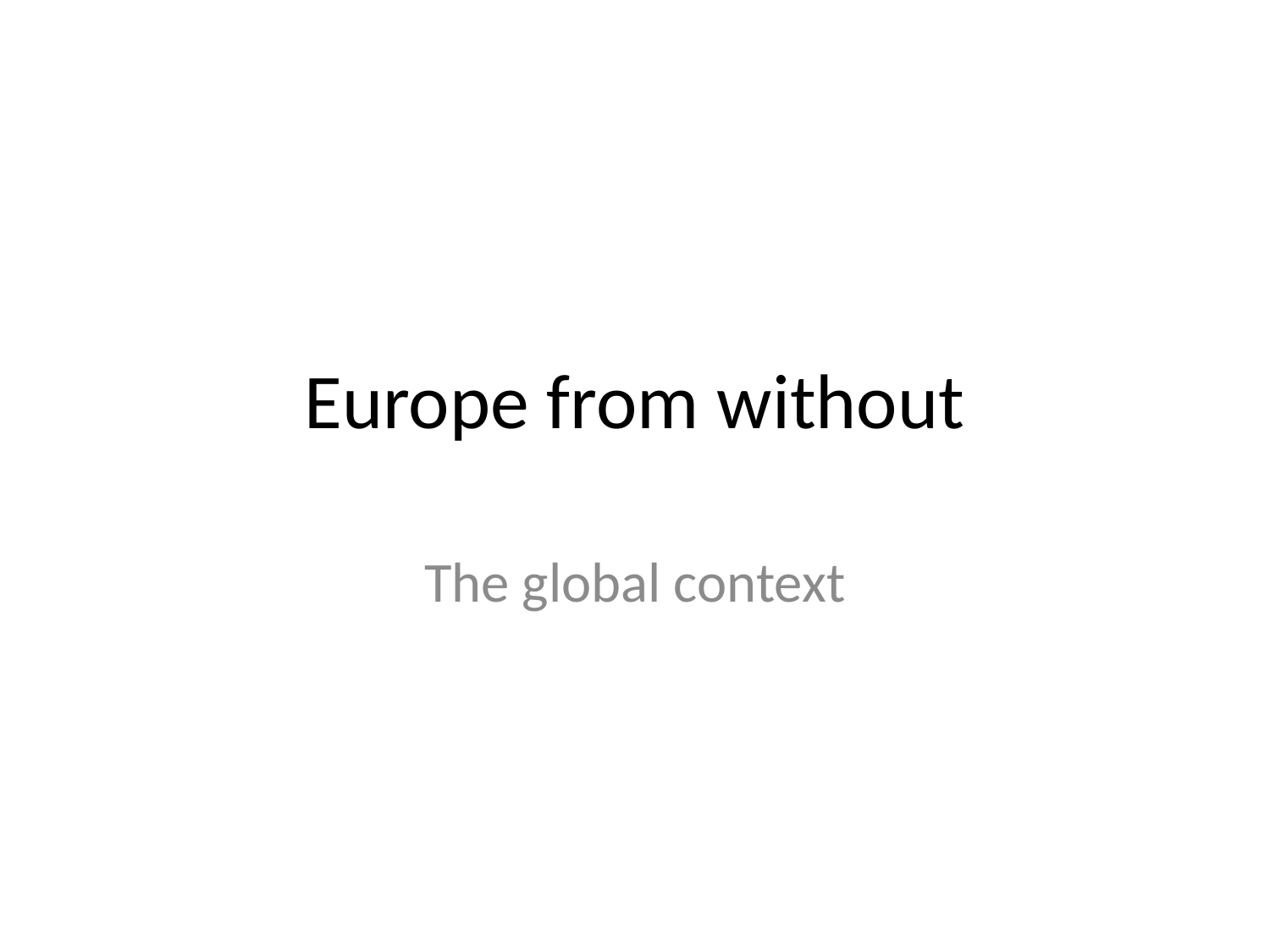

# Europe from without
The global context